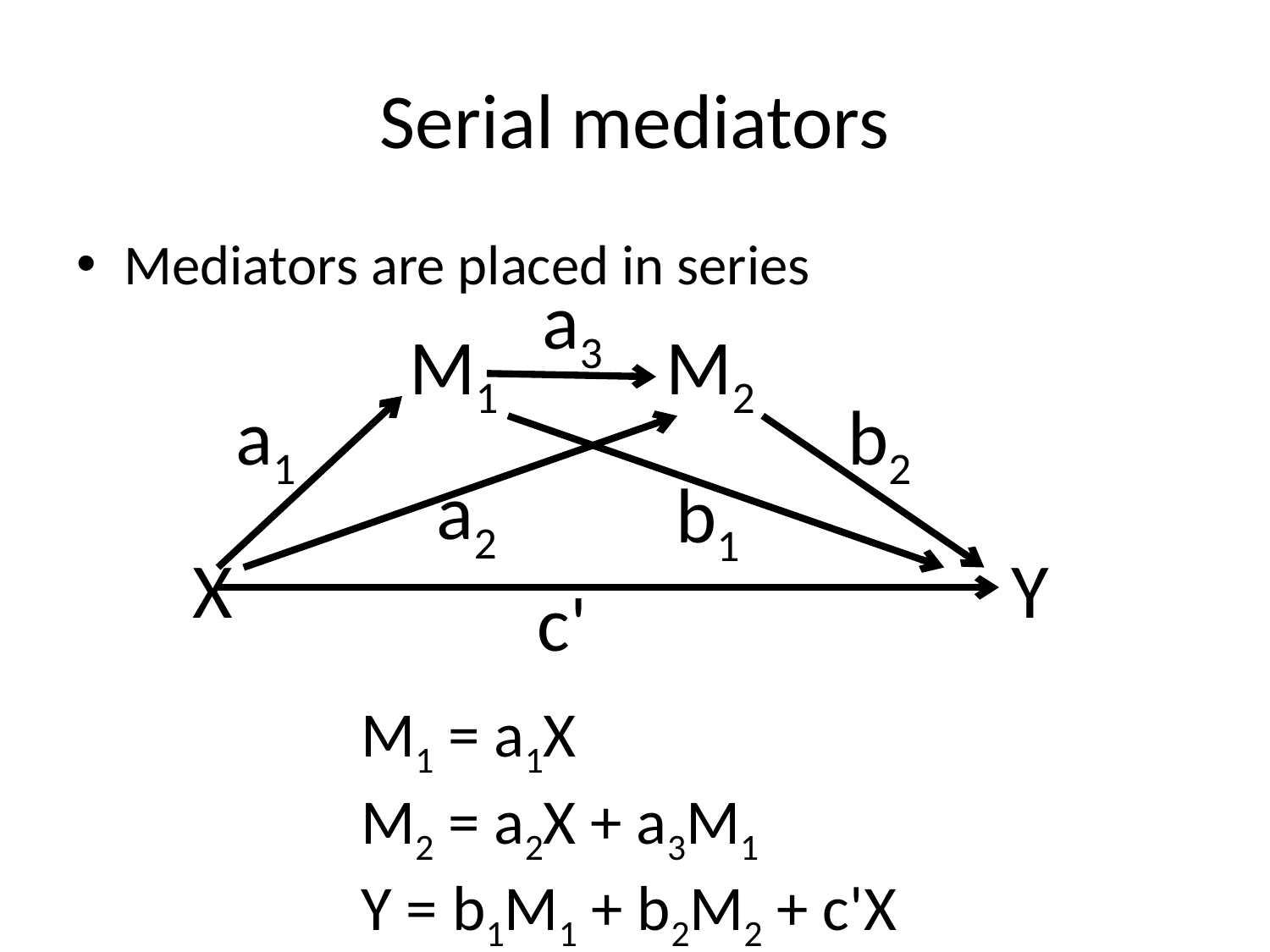

# Serial mediators
Mediators are placed in series
a3
M1
M2
a1
b2
a2
b1
X
Y
c'
M1 = a1X
M2 = a2X + a3M1
Y = b1M1 + b2M2 + c'X